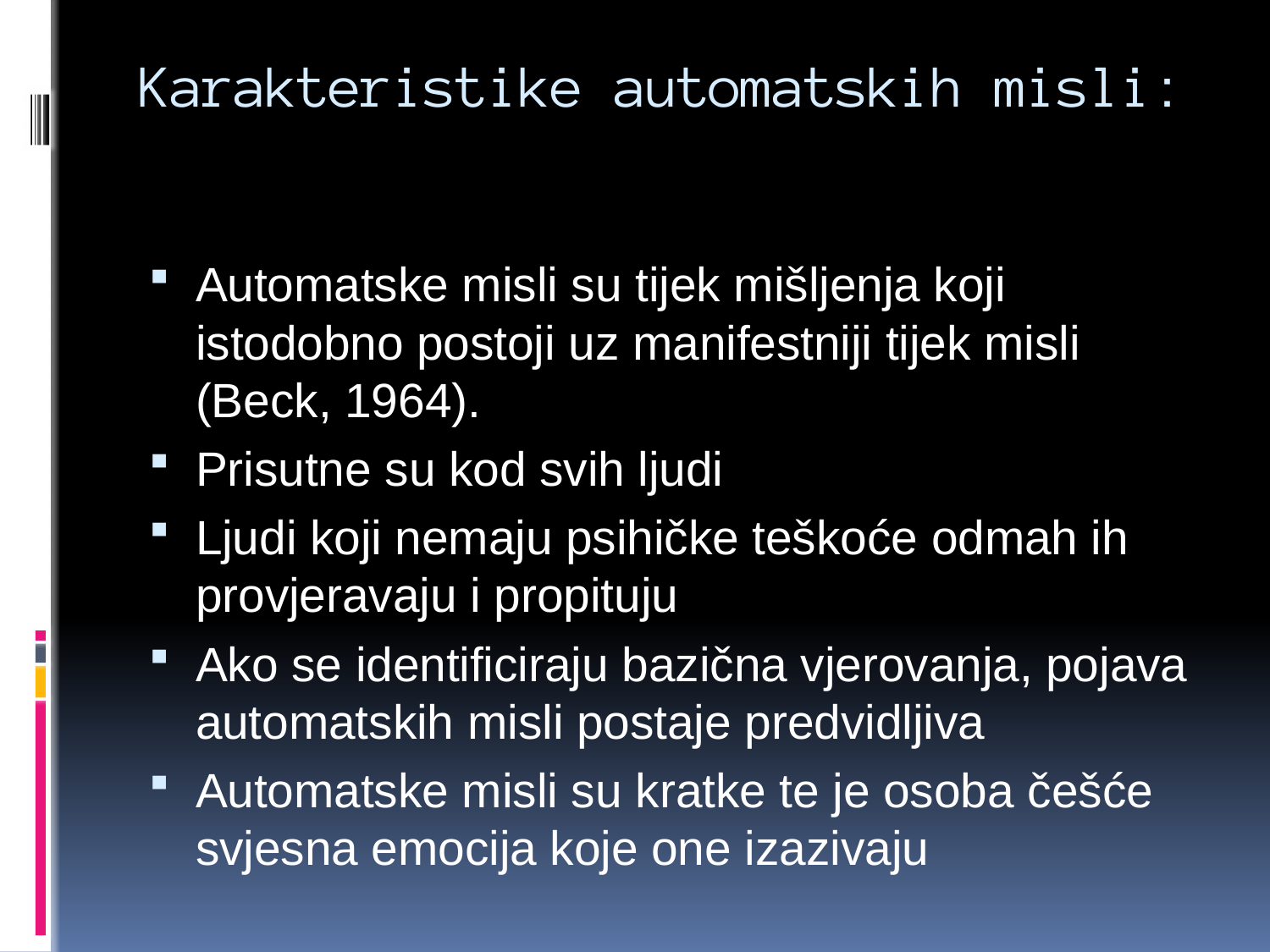

# Karakteristike automatskih misli:
Automatske misli su tijek mišljenja koji istodobno postoji uz manifestniji tijek misli (Beck, 1964).
Prisutne su kod svih ljudi
Ljudi koji nemaju psihičke teškoće odmah ih provjeravaju i propituju
Ako se identificiraju bazična vjerovanja, pojava automatskih misli postaje predvidljiva
Automatske misli su kratke te je osoba češće svjesna emocija koje one izazivaju